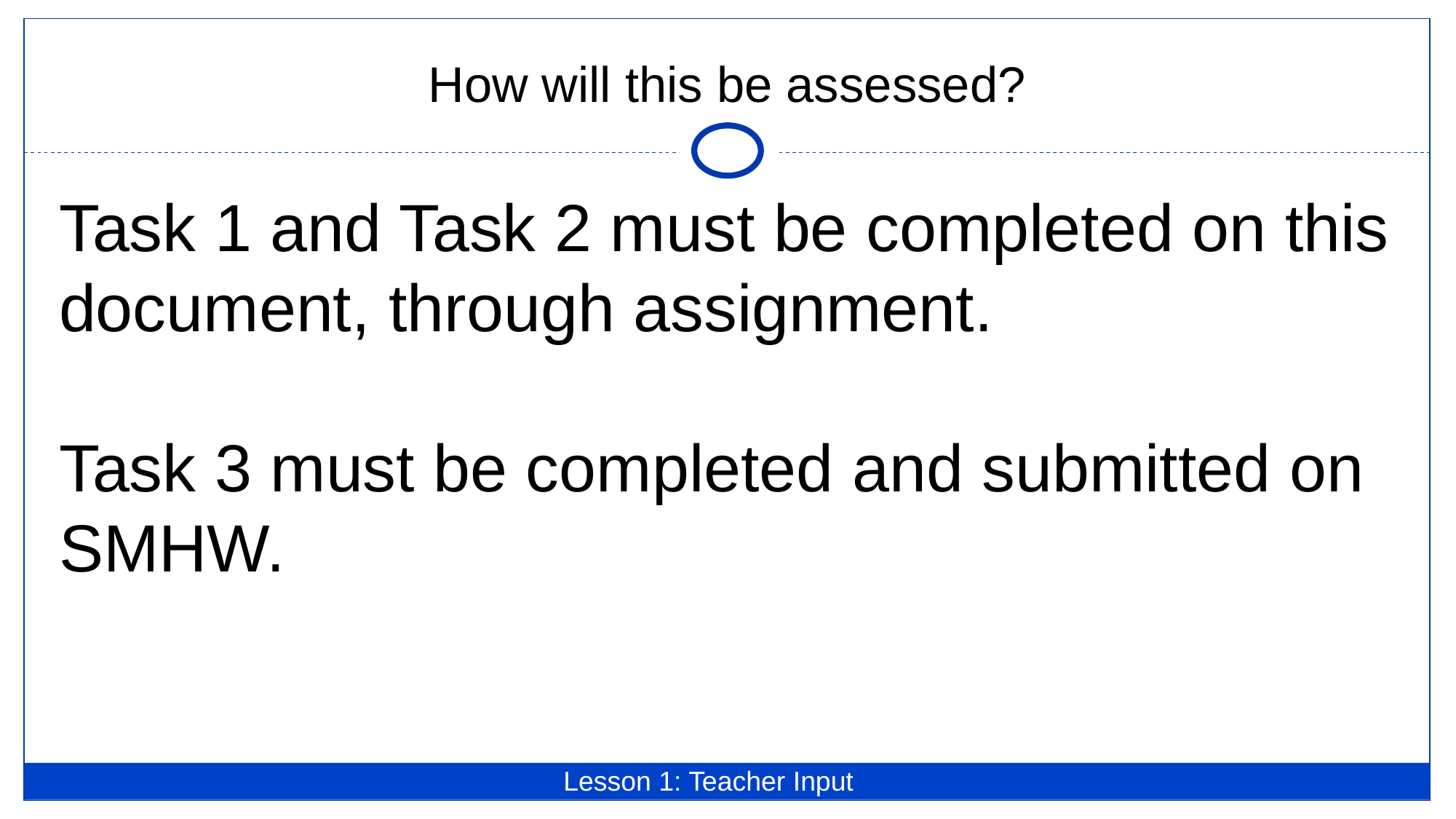

# How will this be assessed?
Task 1 and Task 2 must be completed on this document, through assignment.

Task 3 must be completed and submitted on SMHW.
Lesson 1: Teacher Input